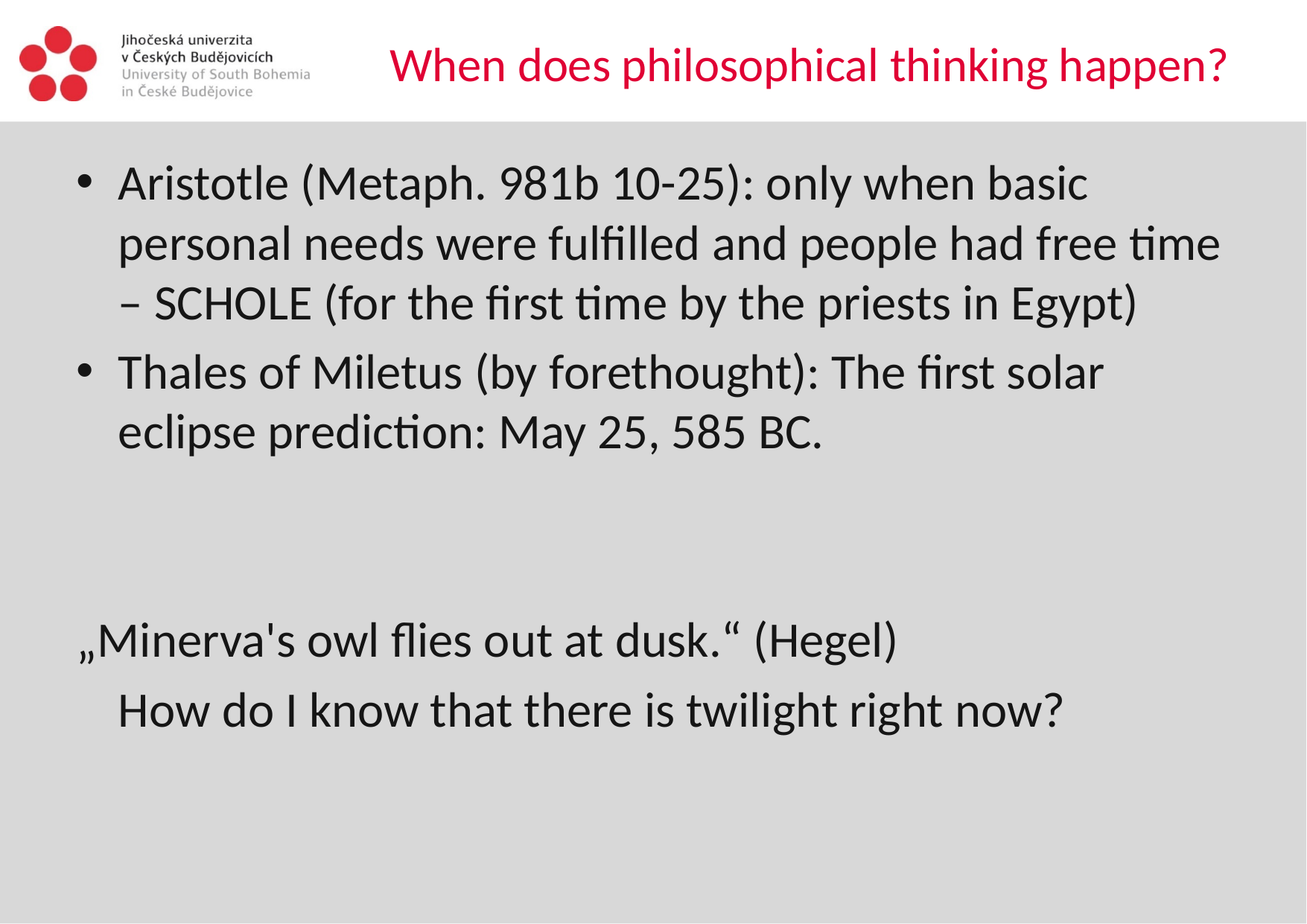

# When does philosophical thinking happen?
Aristotle (Metaph. 981b 10-25): only when basic personal needs were fulfilled and people had free time – schole (for the first time by the priests in Egypt)
Thales of Miletus (by forethought): The first solar eclipse prediction: May 25, 585 BC.

„Minerva's owl flies out at dusk.“ (Hegel)
	How do I know that there is twilight right now?